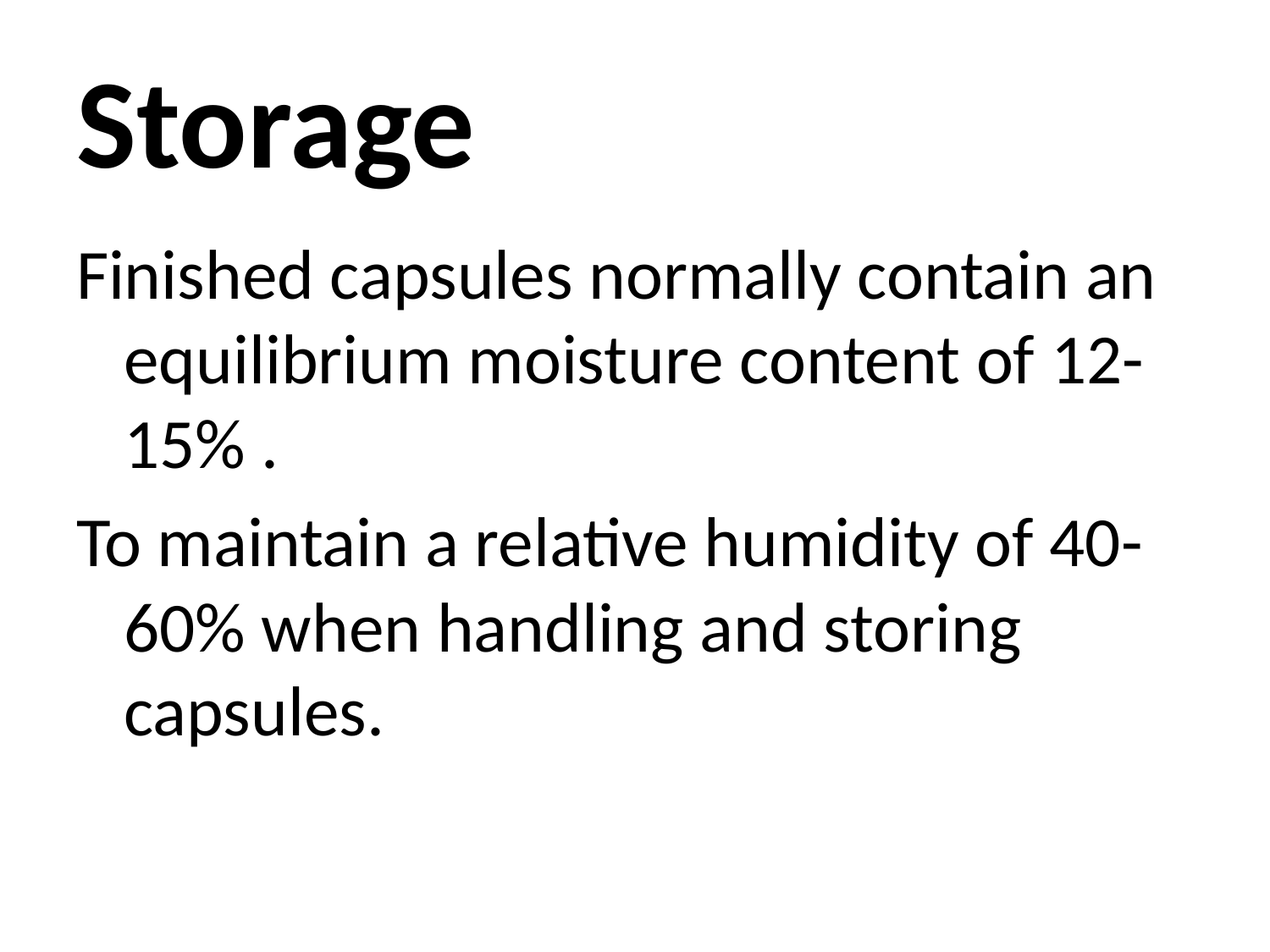

# Storage
Finished capsules normally contain an equilibrium moisture content of 12-15% .
To maintain a relative humidity of 40-60% when handling and storing capsules.